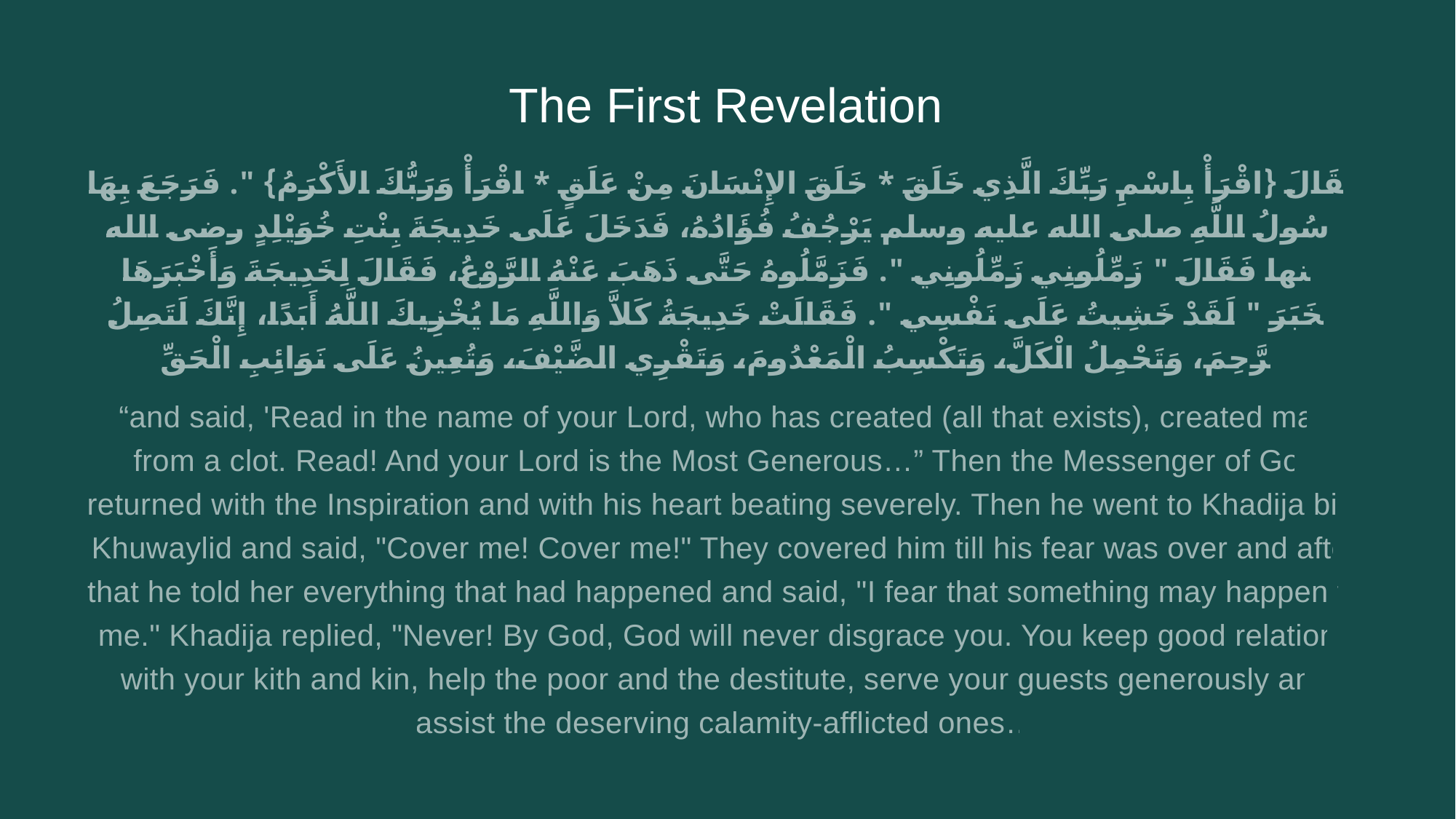

# The First Revelation
فَقَالَ ‏{‏اقْرَأْ بِاسْمِ رَبِّكَ الَّذِي خَلَقَ * خَلَقَ الإِنْسَانَ مِنْ عَلَقٍ * اقْرَأْ وَرَبُّكَ الأَكْرَمُ‏}‏ ‏"‏‏.‏ فَرَجَعَ بِهَا رَسُولُ اللَّهِ صلى الله عليه وسلم يَرْجُفُ فُؤَادُهُ، فَدَخَلَ عَلَى خَدِيجَةَ بِنْتِ خُوَيْلِدٍ رضى الله عنها فَقَالَ ‏"‏ زَمِّلُونِي زَمِّلُونِي ‏"‏‏.‏ فَزَمَّلُوهُ حَتَّى ذَهَبَ عَنْهُ الرَّوْعُ، فَقَالَ لِخَدِيجَةَ وَأَخْبَرَهَا الْخَبَرَ ‏"‏ لَقَدْ خَشِيتُ عَلَى نَفْسِي ‏"‏‏.‏ فَقَالَتْ خَدِيجَةُ كَلاَّ وَاللَّهِ مَا يُخْزِيكَ اللَّهُ أَبَدًا، إِنَّكَ لَتَصِلُ الرَّحِمَ، وَتَحْمِلُ الْكَلَّ، وَتَكْسِبُ الْمَعْدُومَ، وَتَقْرِي الضَّيْفَ، وَتُعِينُ عَلَى نَوَائِبِ الْحَقِّ
“and said, 'Read in the name of your Lord, who has created (all that exists), created man from a clot. Read! And your Lord is the Most Generous…” Then the Messenger of God returned with the Inspiration and with his heart beating severely. Then he went to Khadija bint Khuwaylid and said, "Cover me! Cover me!" They covered him till his fear was over and after that he told her everything that had happened and said, "I fear that something may happen to me." Khadija replied, "Never! By God, God will never disgrace you. You keep good relations with your kith and kin, help the poor and the destitute, serve your guests generously and assist the deserving calamity-afflicted ones…